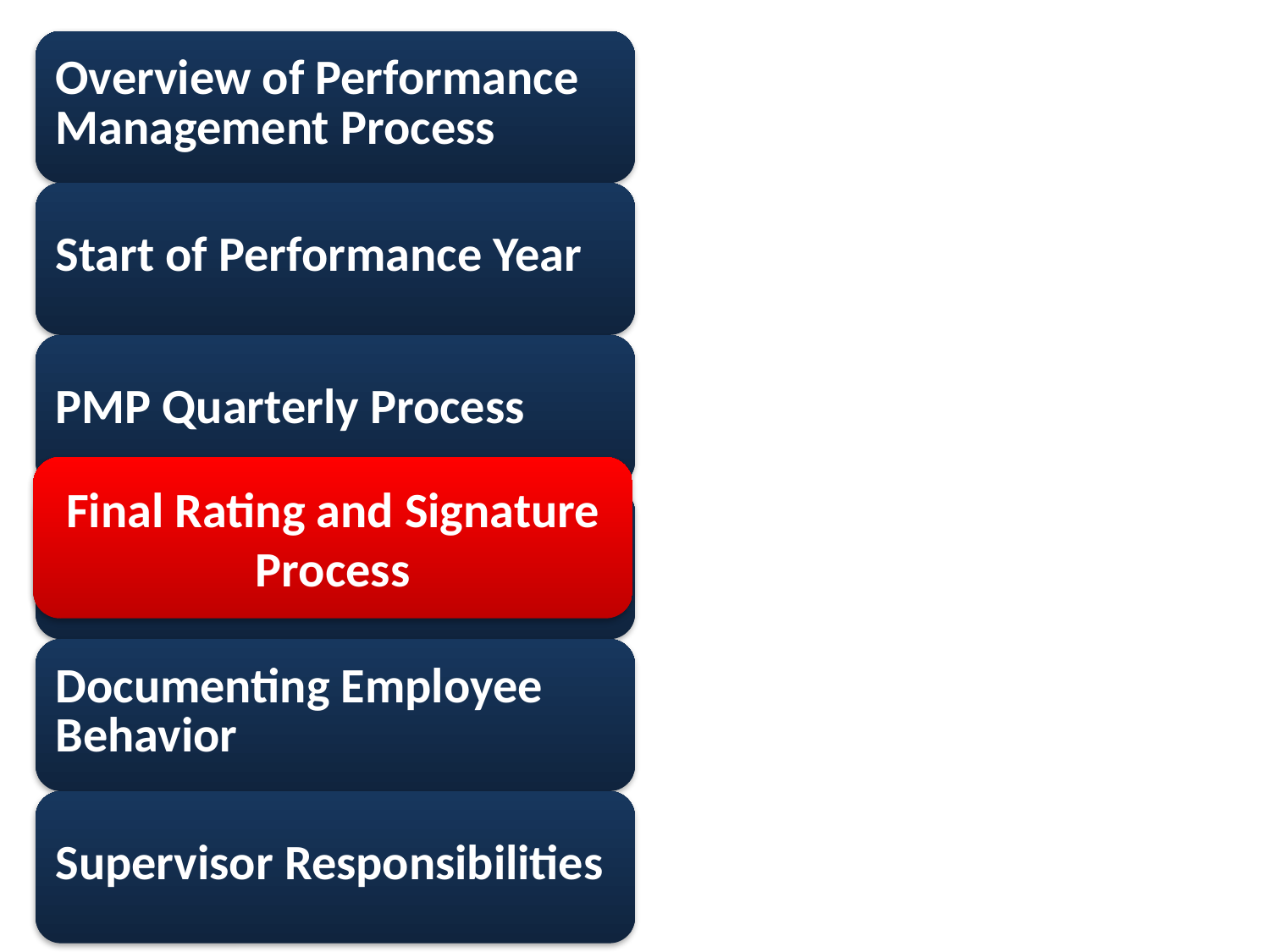

Overview of Performance Management Process
Start of Performance Year
PMP Quarterly Process
Documenting Employee Behavior
Supervisor Responsibilities

Final Rating and Signature Process